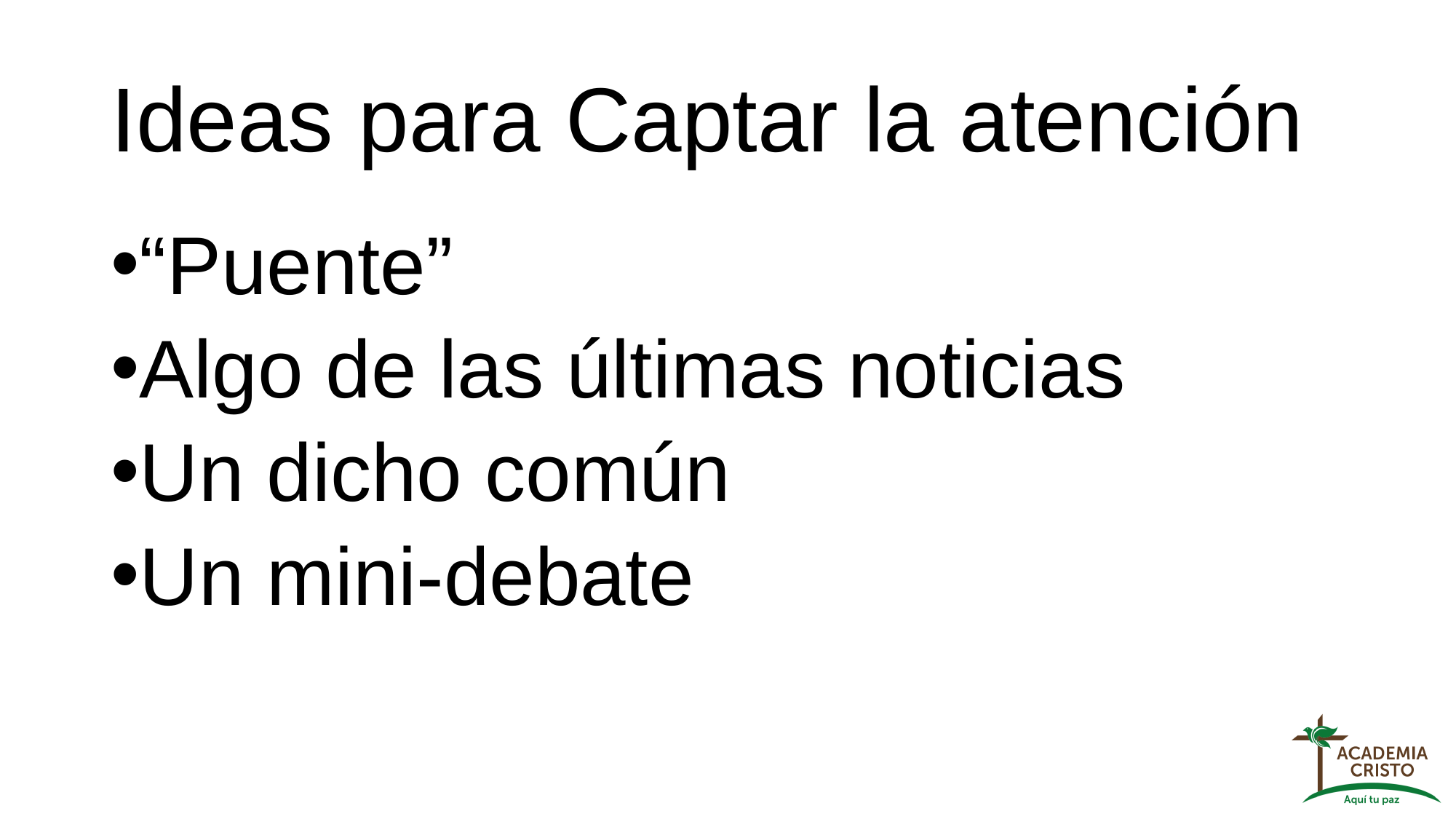

# Ideas para Captar la atención
“Puente”
Algo de las últimas noticias
Un dicho común
Un mini-debate